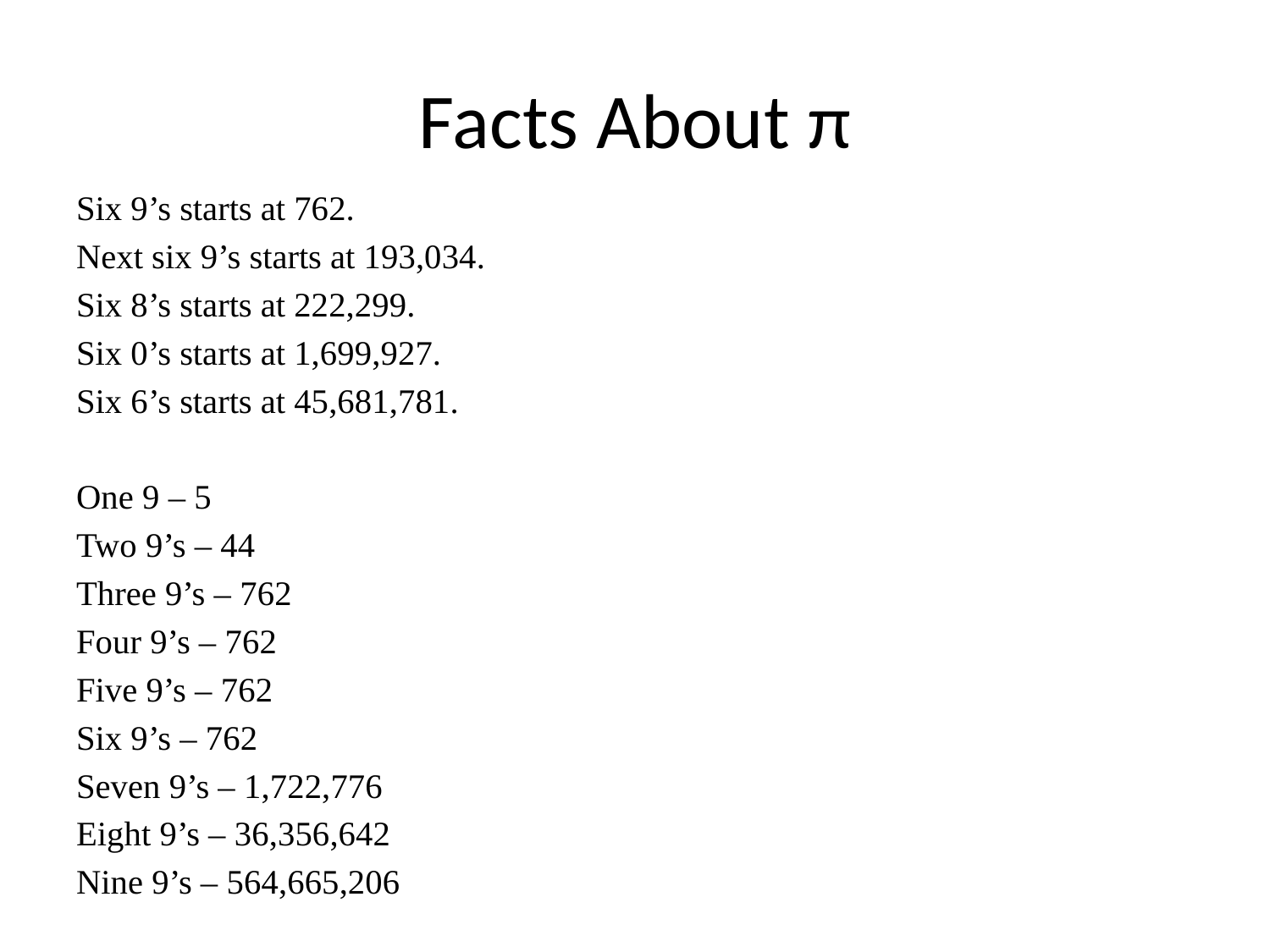

# Facts About π
Six 9’s starts at 762.
Next six 9’s starts at 193,034.
Six 8’s starts at 222,299.
Six 0’s starts at 1,699,927.
Six 6’s starts at 45,681,781.

One 9 – 5
Two 9’s – 44
Three 9’s – 762
Four 9’s – 762
Five 9’s – 762
Six 9’s – 762
Seven 9’s – 1,722,776
Eight 9’s – 36,356,642
Nine 9’s – 564,665,206